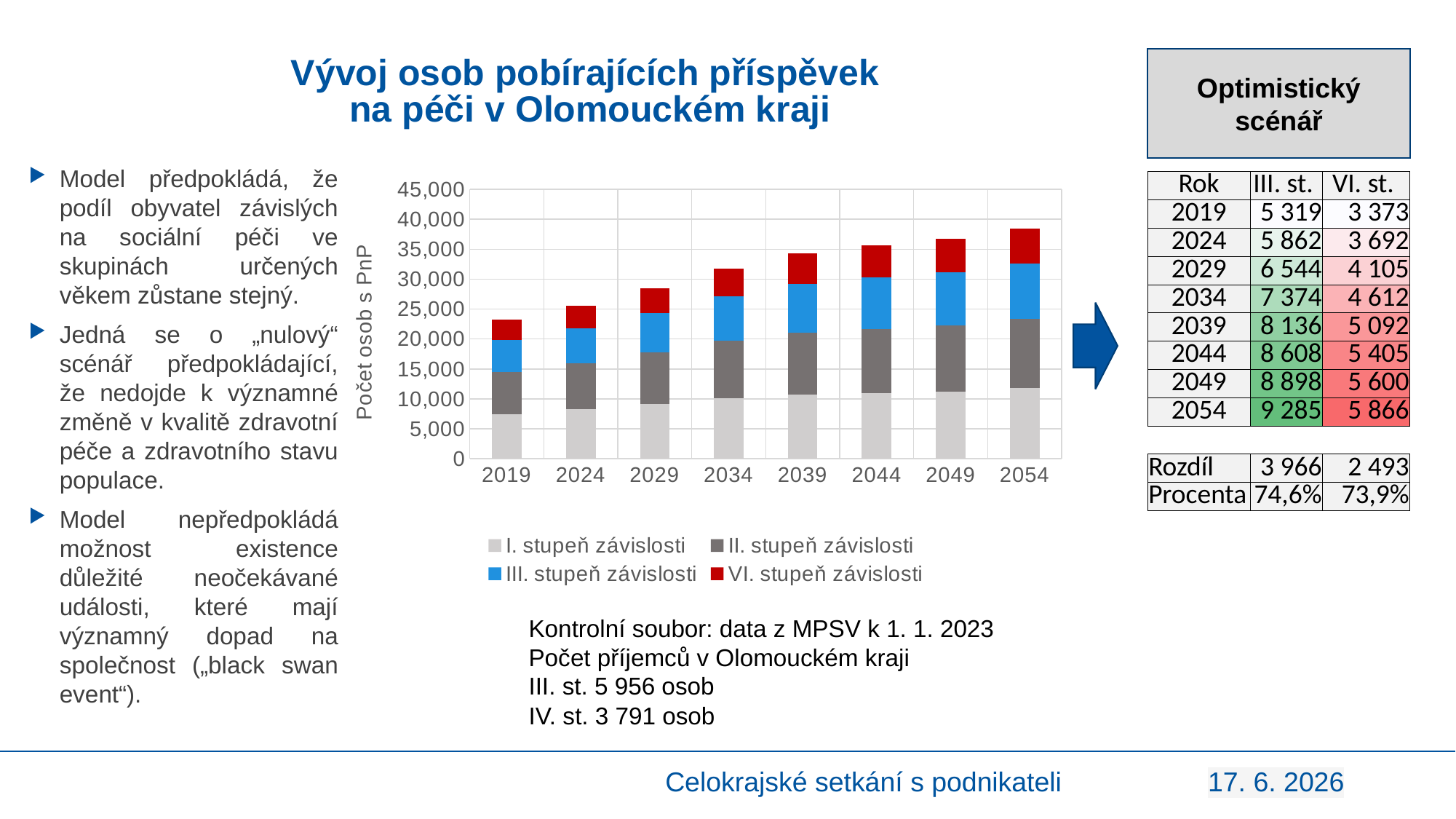

# Vývoj osob pobírajících příspěvek na péči v Olomouckém kraji
Optimistický scénář

Model předpokládá, že podíl obyvatel závislých na sociální péči ve skupinách určených věkem zůstane stejný.
Jedná se o „nulový“ scénář předpokládající, že nedojde k významné změně v kvalitě zdravotní péče a zdravotního stavu populace.
Model nepředpokládá možnost existence důležité neočekávané události, které mají významný dopad na společnost („black swan event“).

### Chart

| Category | I. stupeň závislosti | II. stupeň závislosti | III. stupeň závislosti | VI. stupeň závislosti |
|---|---|---|---|---|
| 2019 | 7477.0 | 7045.0 | 5319.0 | 3373.0 |
| 2024 | 8231.699258985896 | 7747.974492009383 | 5861.5426621763745 | 3692.1176264312694 |
| 2029 | 9192.624905678183 | 8629.017986637524 | 6543.541095446273 | 4105.140051092715 |
| 2034 | 10110.950229286687 | 9620.172099436992 | 7373.894217655123 | 4611.635570911758 |
| 2039 | 10679.45162269769 | 10403.106302564047 | 8136.243320353553 | 5092.266963638009 |
| 2044 | 10908.773614933998 | 10776.239226065123 | 8607.820856078846 | 5405.401359642863 |
| 2049 | 11177.716789226028 | 11049.007748921551 | 8897.990519598636 | 5600.412040370677 |
| 2054 | 11759.098707953868 | 11563.362968743597 | 9285.189636380414 | 5866.446096675403 |
| Rok | III. st. | VI. st. |
| --- | --- | --- |
| 2019 | 5 319 | 3 373 |
| 2024 | 5 862 | 3 692 |
| 2029 | 6 544 | 4 105 |
| 2034 | 7 374 | 4 612 |
| 2039 | 8 136 | 5 092 |
| 2044 | 8 608 | 5 405 |
| 2049 | 8 898 | 5 600 |
| 2054 | 9 285 | 5 866 |
|  |  |  |
| Rozdíl | 3 966 | 2 493 |
| Procenta | 74,6% | 73,9% |

Kontrolní soubor: data z MPSV k 1. 1. 2023
Počet příjemců v Olomouckém kraji
III. st. 5 956 osob
IV. st. 3 791 osob

Celokrajské setkání s podnikateli

17. 6. 2026